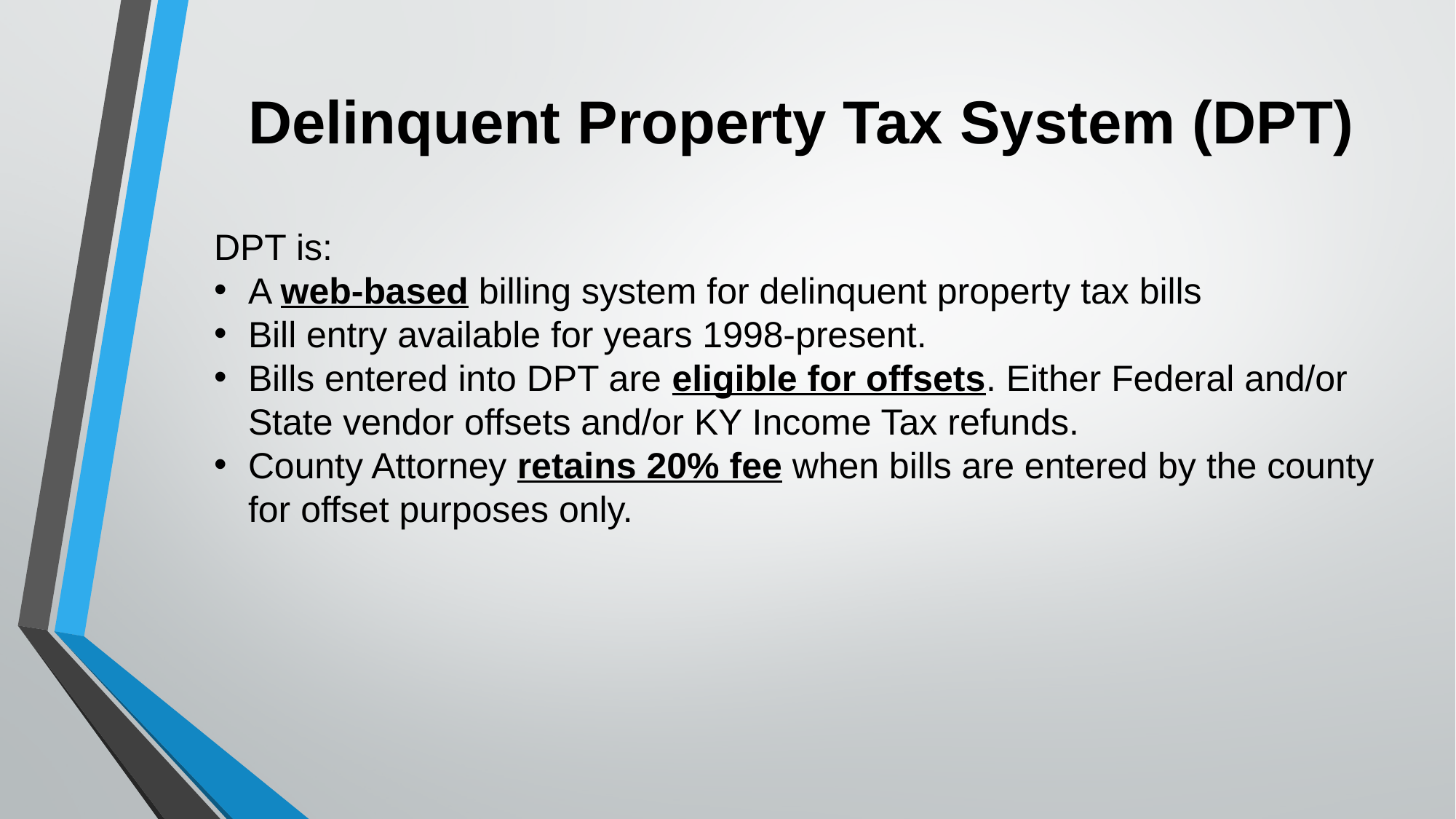

# Delinquent Property Tax System (DPT)
DPT is:
A web-based billing system for delinquent property tax bills
Bill entry available for years 1998-present.
Bills entered into DPT are eligible for offsets. Either Federal and/or State vendor offsets and/or KY Income Tax refunds.
County Attorney retains 20% fee when bills are entered by the county for offset purposes only.